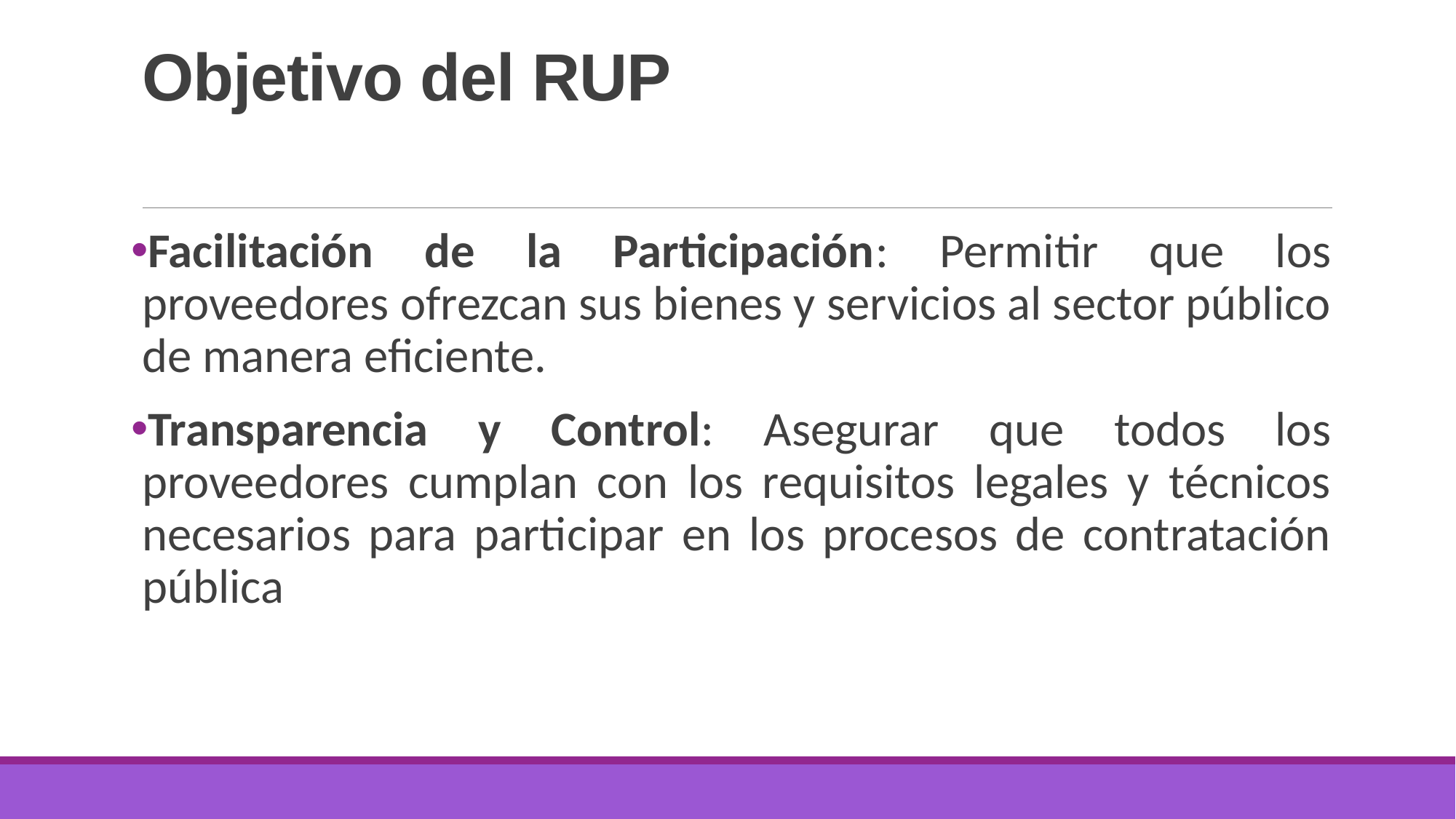

# Objetivo del RUP
Facilitación de la Participación: Permitir que los proveedores ofrezcan sus bienes y servicios al sector público de manera eficiente.
Transparencia y Control: Asegurar que todos los proveedores cumplan con los requisitos legales y técnicos necesarios para participar en los procesos de contratación pública